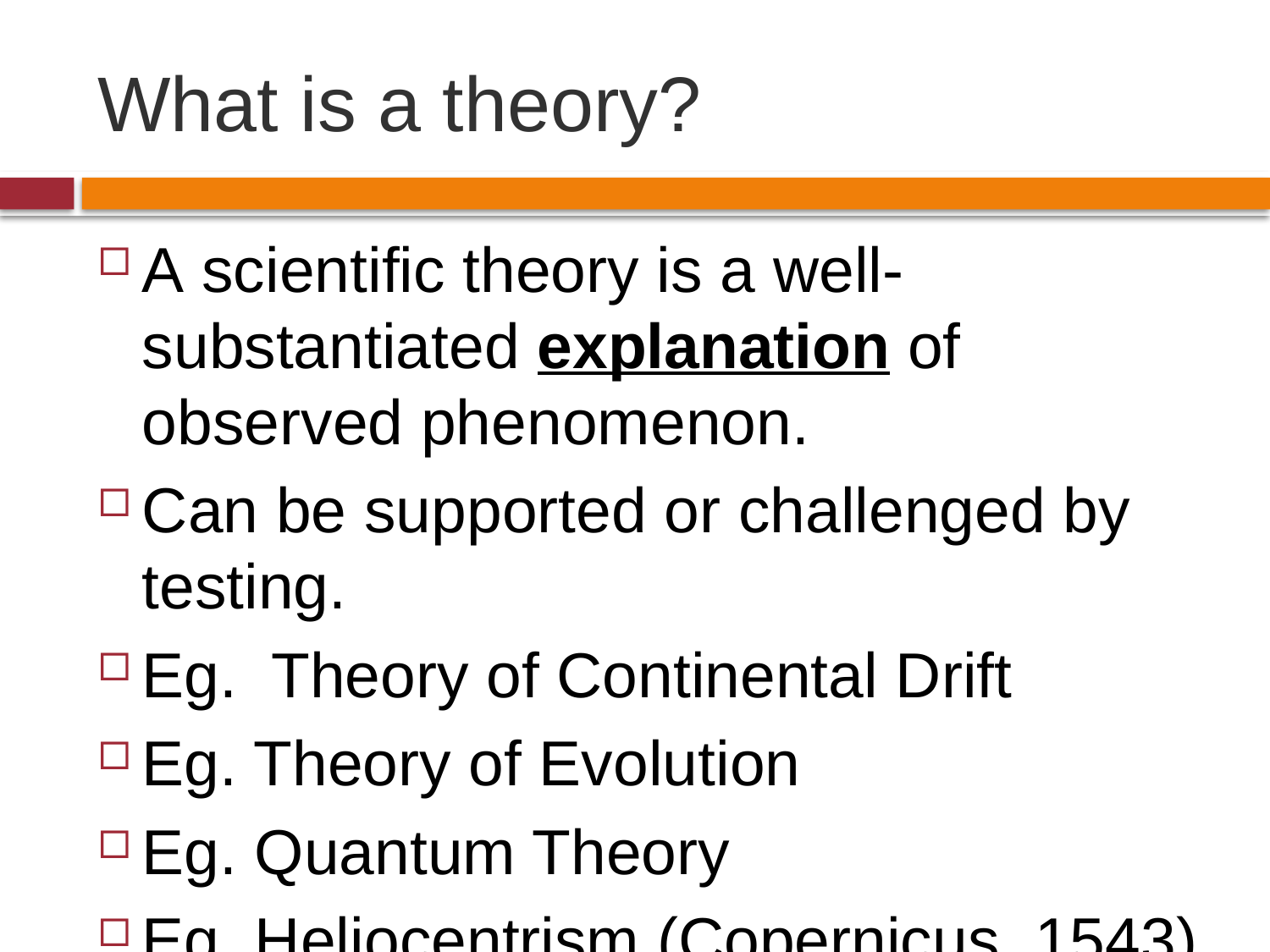

# What is a theory?
A scientific theory is a well-substantiated explanation of observed phenomenon.
Can be supported or challenged by testing.
Eg.  Theory of Continental Drift
Eg. Theory of Evolution
Eg. Quantum Theory
Eg. Heliocentrism (Copernicus, 1543)